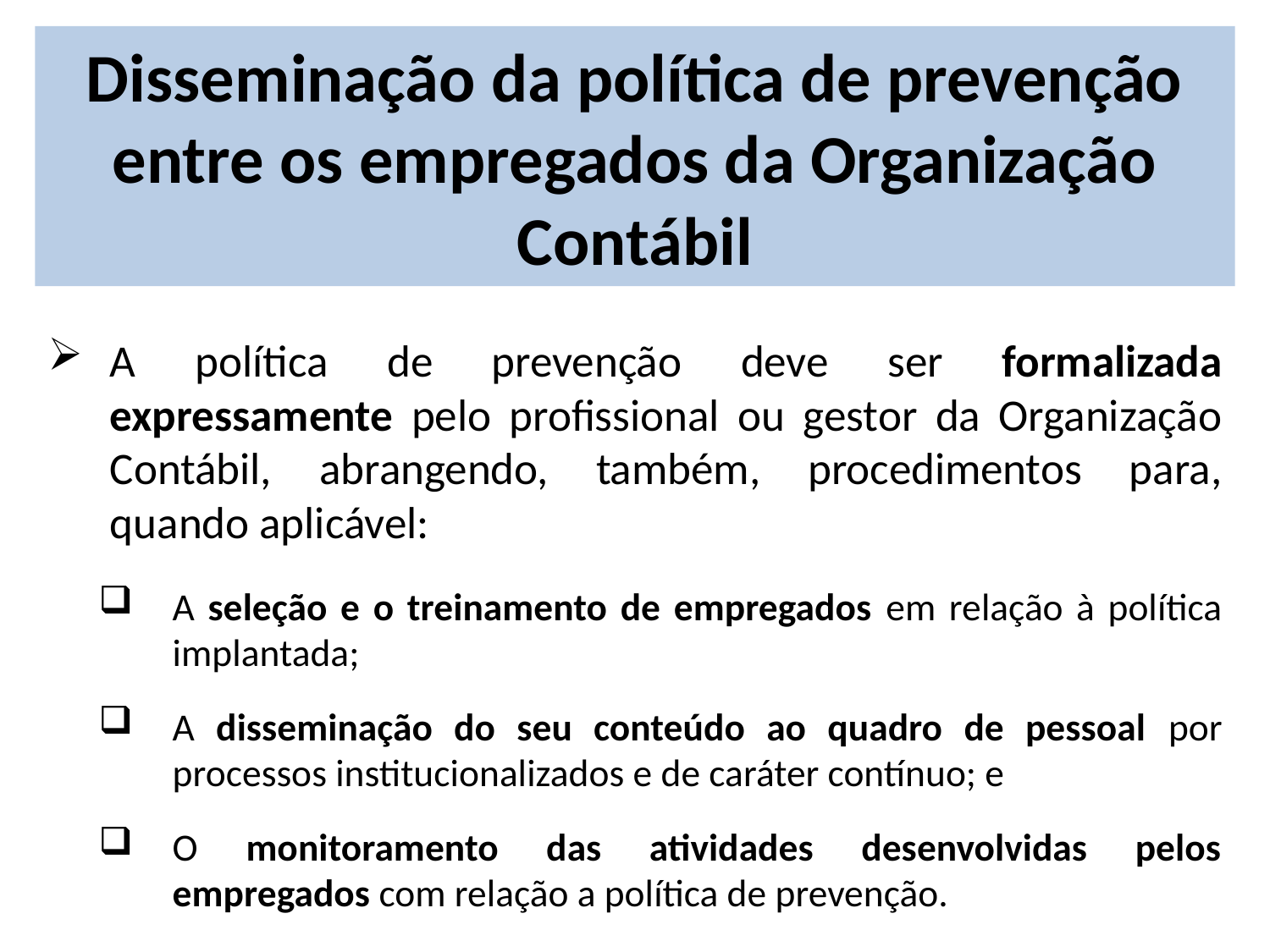

# Disseminação da política de prevenção entre os empregados da Organização Contábil
A política de prevenção deve ser formalizada expressamente pelo profissional ou gestor da Organização Contábil, abrangendo, também, procedimentos para, quando aplicável:

A seleção e o treinamento de empregados em relação à política implantada;

A disseminação do seu conteúdo ao quadro de pessoal por processos institucionalizados e de caráter contínuo; e

O monitoramento das atividades desenvolvidas pelos empregados com relação a política de prevenção.